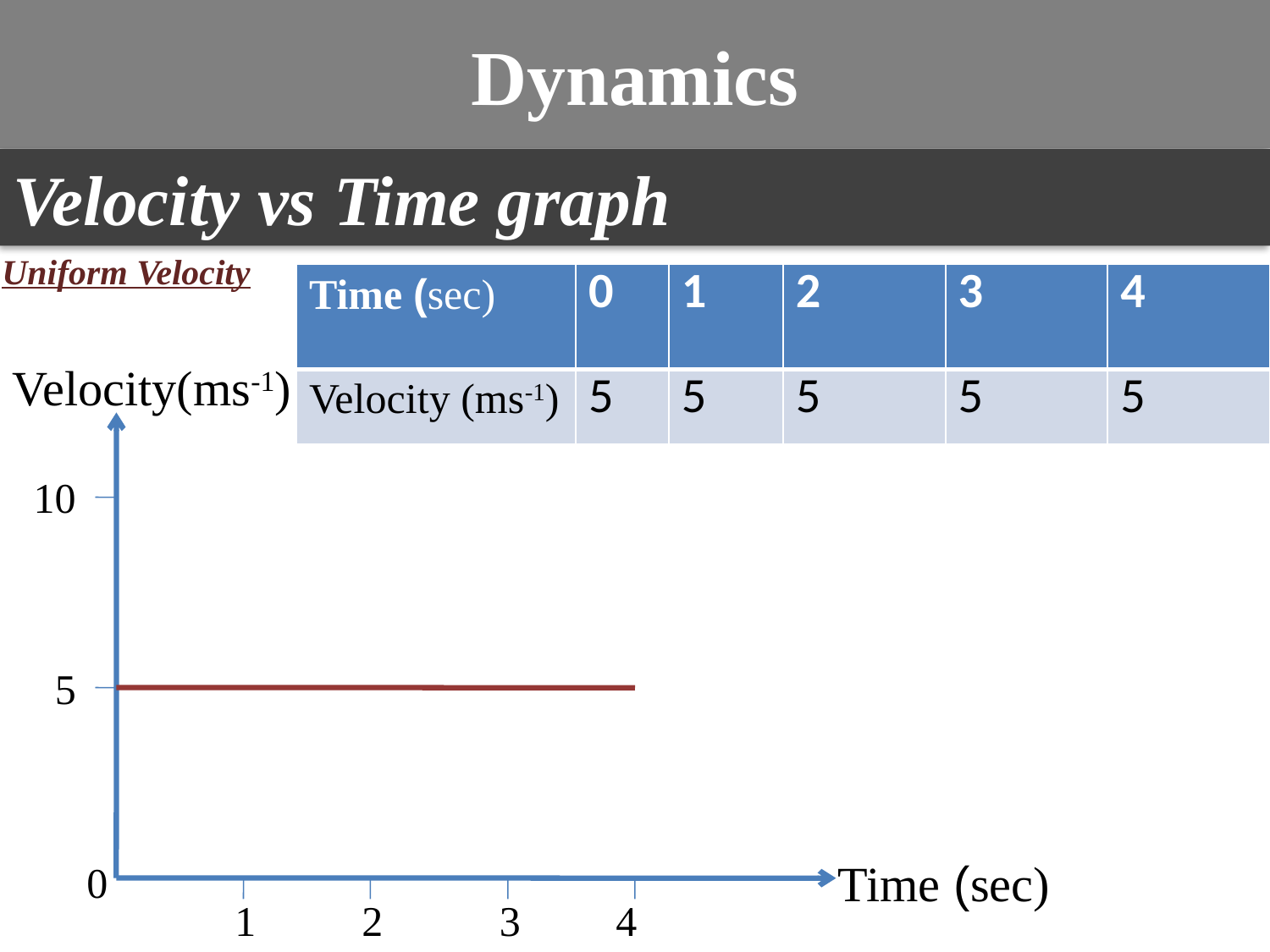

Dynamics
#
Velocity vs Time graph
Uniform Velocity
| Time (sec) | 0 | 1 | 2 | 3 | 4 |
| --- | --- | --- | --- | --- | --- |
| Velocity (ms-1) | 5 | 5 | 5 | 5 | 5 |
Velocity(ms-1)
10
5
Time (sec)
0
1
2
3
4